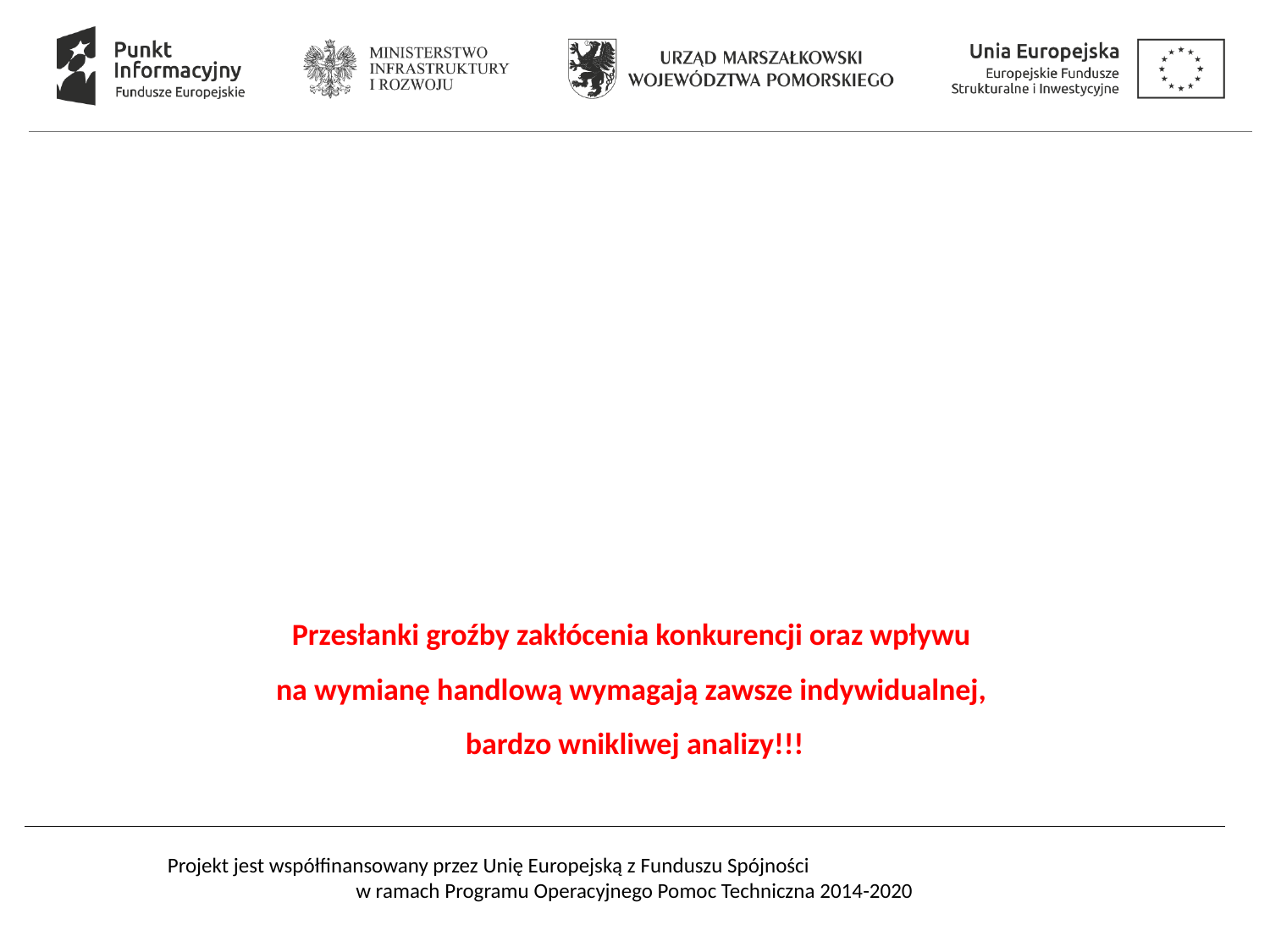

#

Przesłanki groźby zakłócenia konkurencji oraz wpływu
na wymianę handlową wymagają zawsze indywidualnej,
bardzo wnikliwej analizy!!!